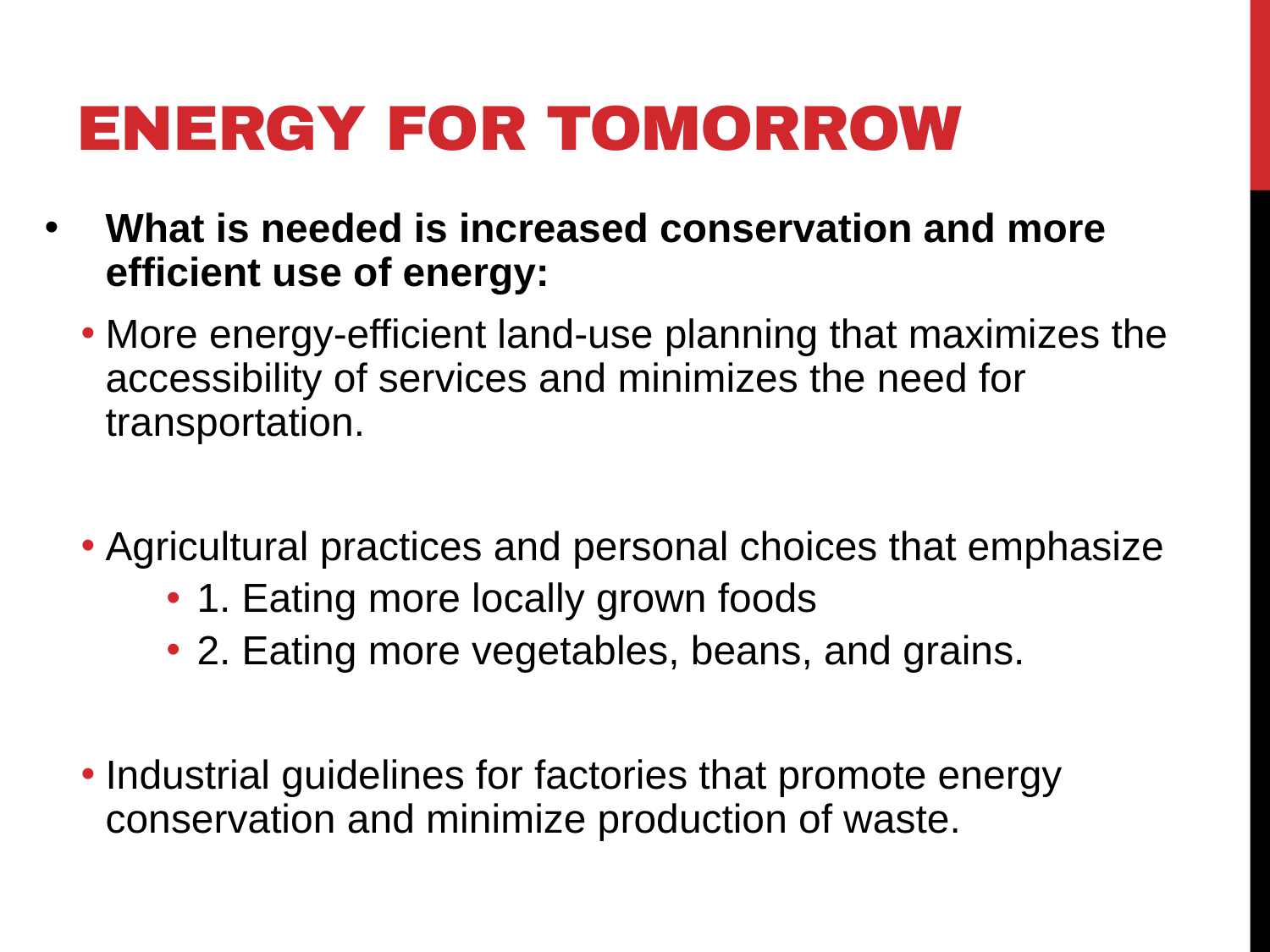

# Energy for tomorrow
What is needed is increased conservation and more efficient use of energy:
More energy-efficient land-use planning that maximizes the accessibility of services and minimizes the need for transportation.

Agricultural practices and personal choices that emphasize
1. Eating more locally grown foods
2. Eating more vegetables, beans, and grains.

Industrial guidelines for factories that promote energy conservation and minimize production of waste.